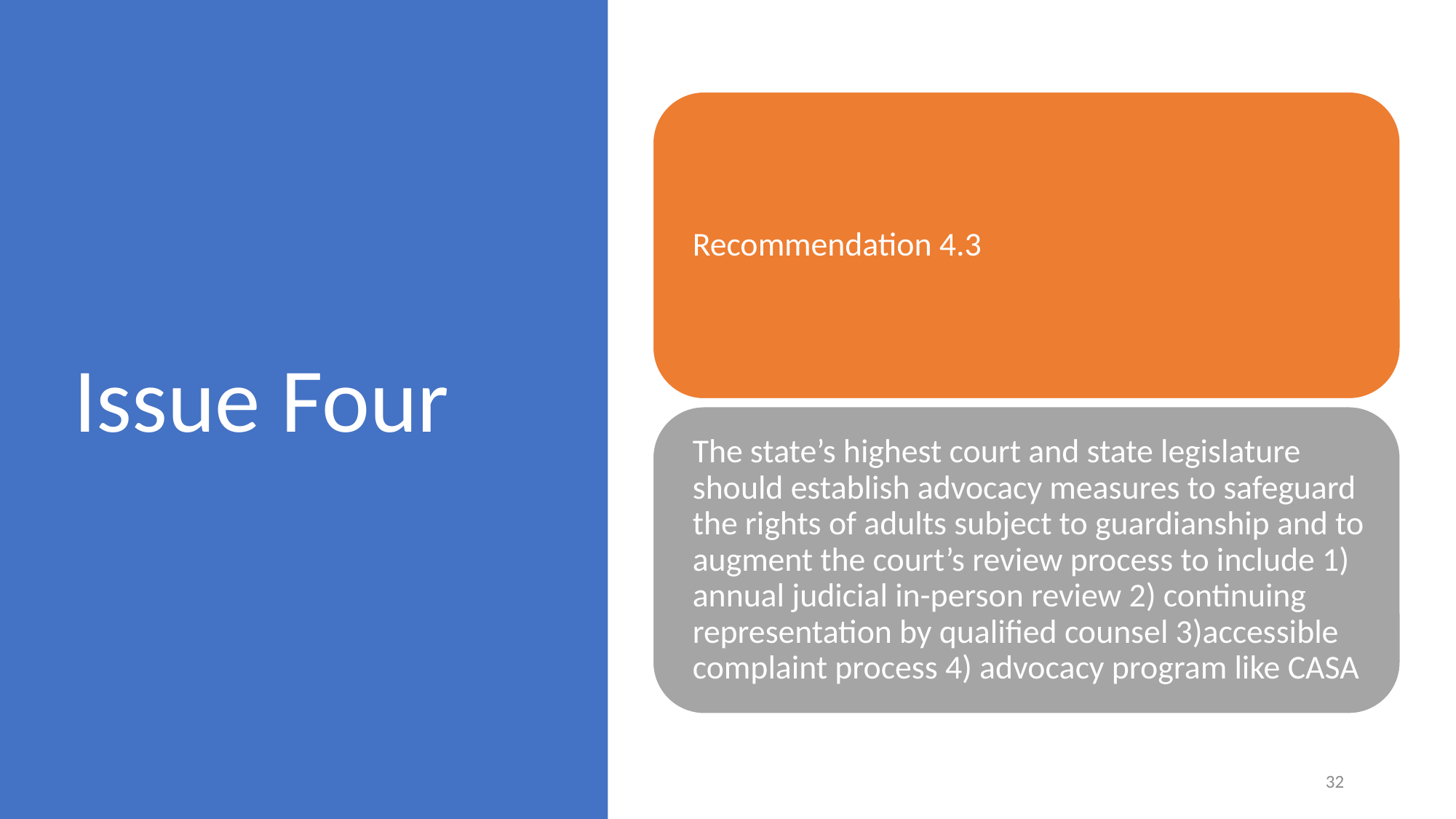

# Issue Four
Recommendation 4.3
The state’s highest court and state legislature should establish advocacy measures to safeguard the rights of adults subject to guardianship and to augment the court’s review process to include 1) annual judicial in-person review 2) continuing representation by qualified counsel 3)accessible complaint process 4) advocacy program like CASA
32